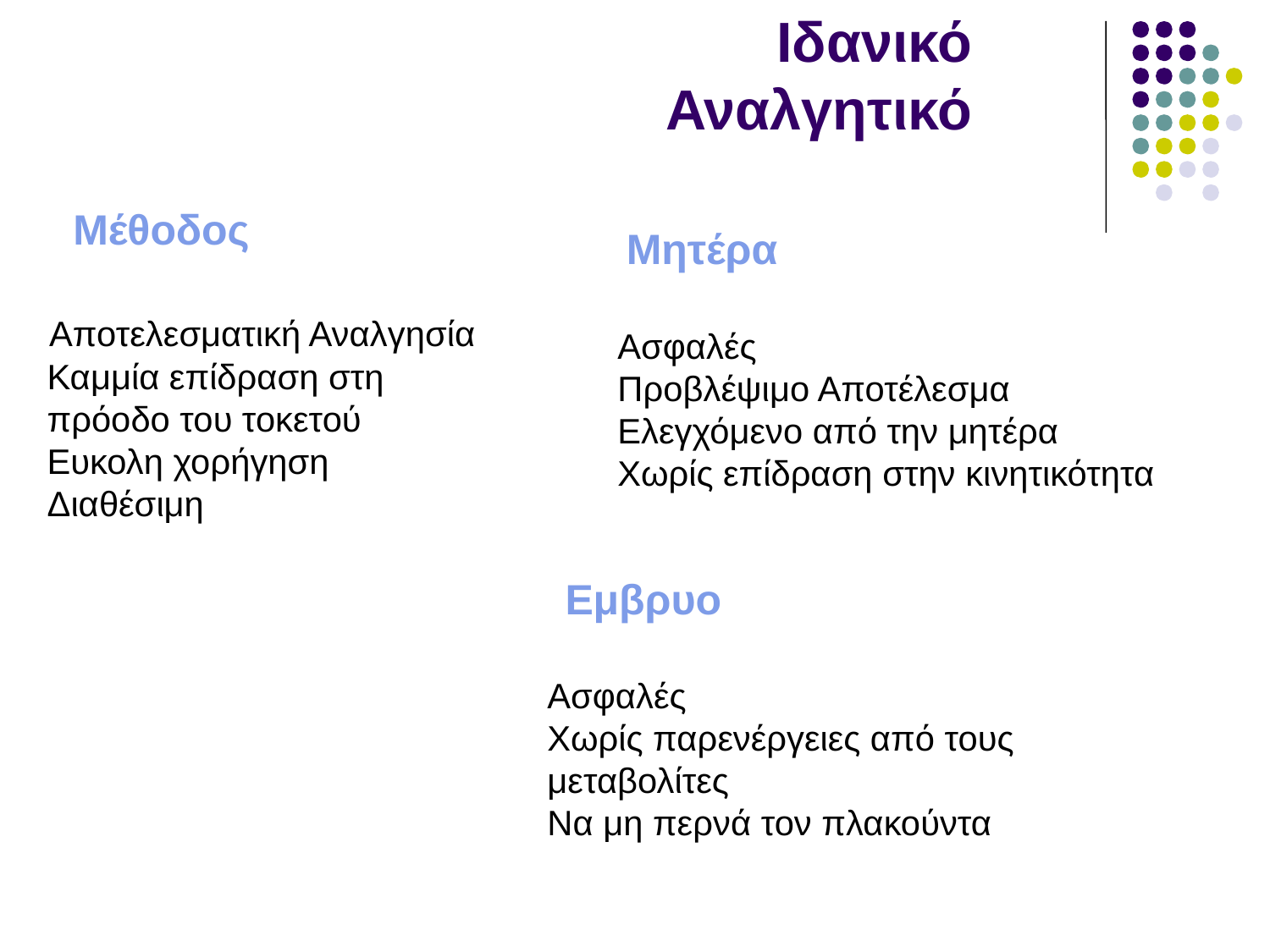

Ιδανικό Αναλγητικό
    Mέθοδος

 Αποτελεσματική Αναλγησία
 Καμμία επίδραση στη
 πρόοδο του τοκετού
 Ευκολη χορήγηση
 Διαθέσιμη
 Mητέρα

Ασφαλές
Προβλέψιμο Αποτέλεσμα
Ελεγχόμενο από την μητέρα
Χωρίς επίδραση στην κινητικότητα
  Εμβρυο

Ασφαλές
Χωρίς παρενέργειες από τους μεταβολίτες
Να μη περνά τον πλακούντα